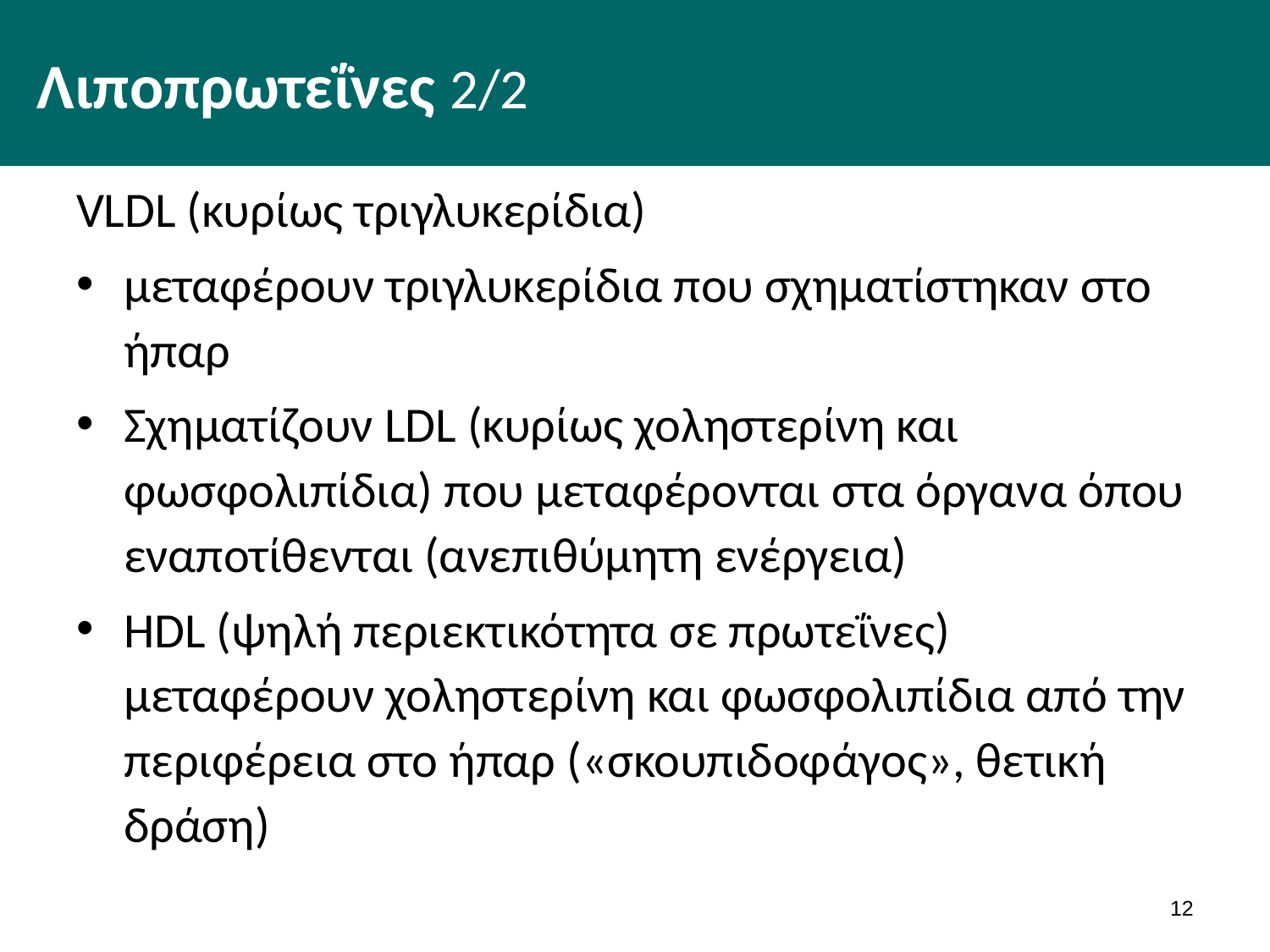

# Λιποπρωτεΐνες 2/2
VLDL (κυρίως τριγλυκερίδια)
μεταφέρουν τριγλυκερίδια που σχηματίστηκαν στο ήπαρ
Σχηματίζουν LDL (κυρίως χοληστερίνη και φωσφολιπίδια) που μεταφέρονται στα όργανα όπου εναποτίθενται (ανεπιθύμητη ενέργεια)
ΗDL (ψηλή περιεκτικότητα σε πρωτεΐνες) μεταφέρουν χοληστερίνη και φωσφολιπίδια από την περιφέρεια στο ήπαρ («σκουπιδοφάγος», θετική δράση)
12